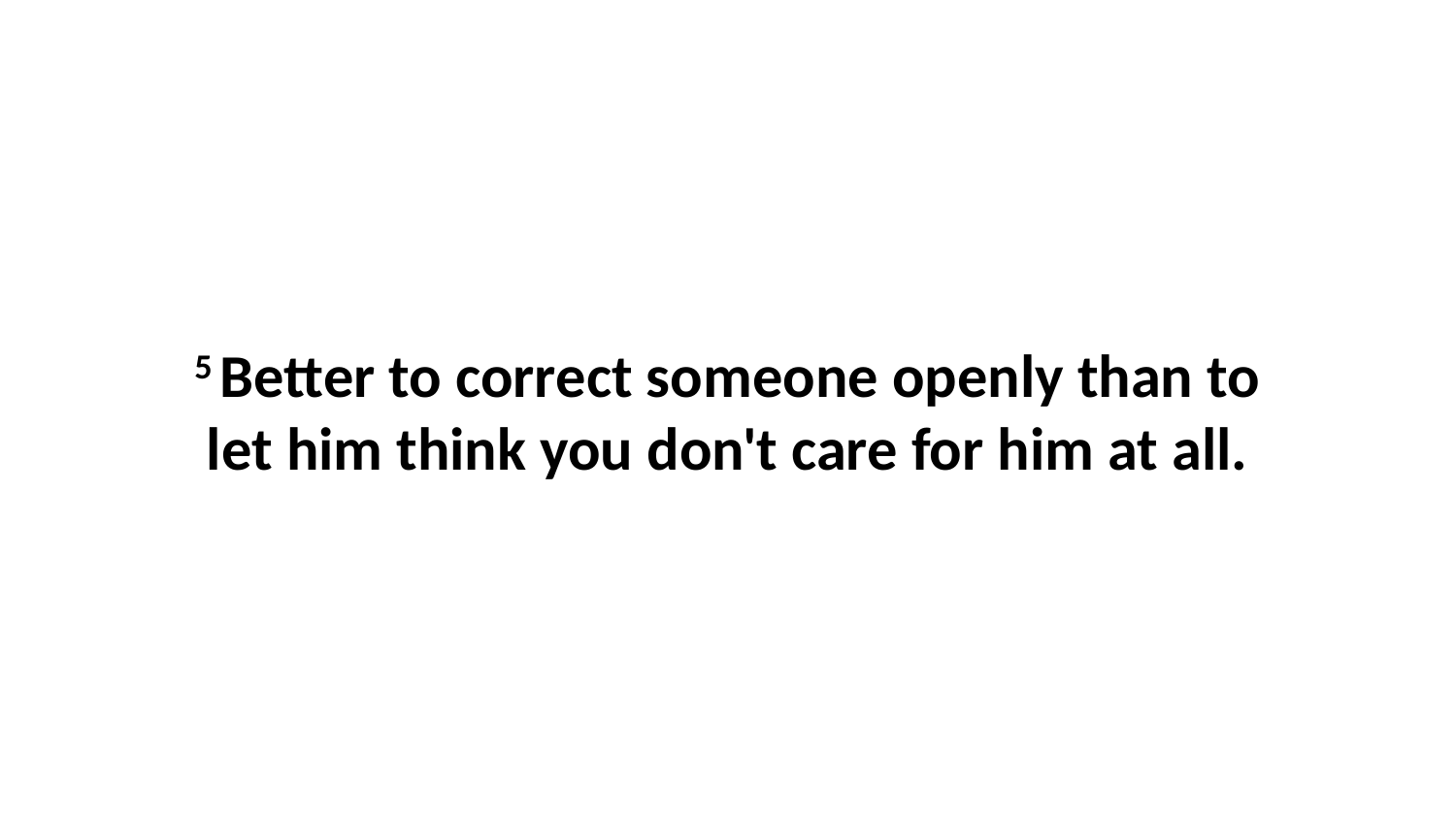

5 Better to correct someone openly than to let him think you don't care for him at all.